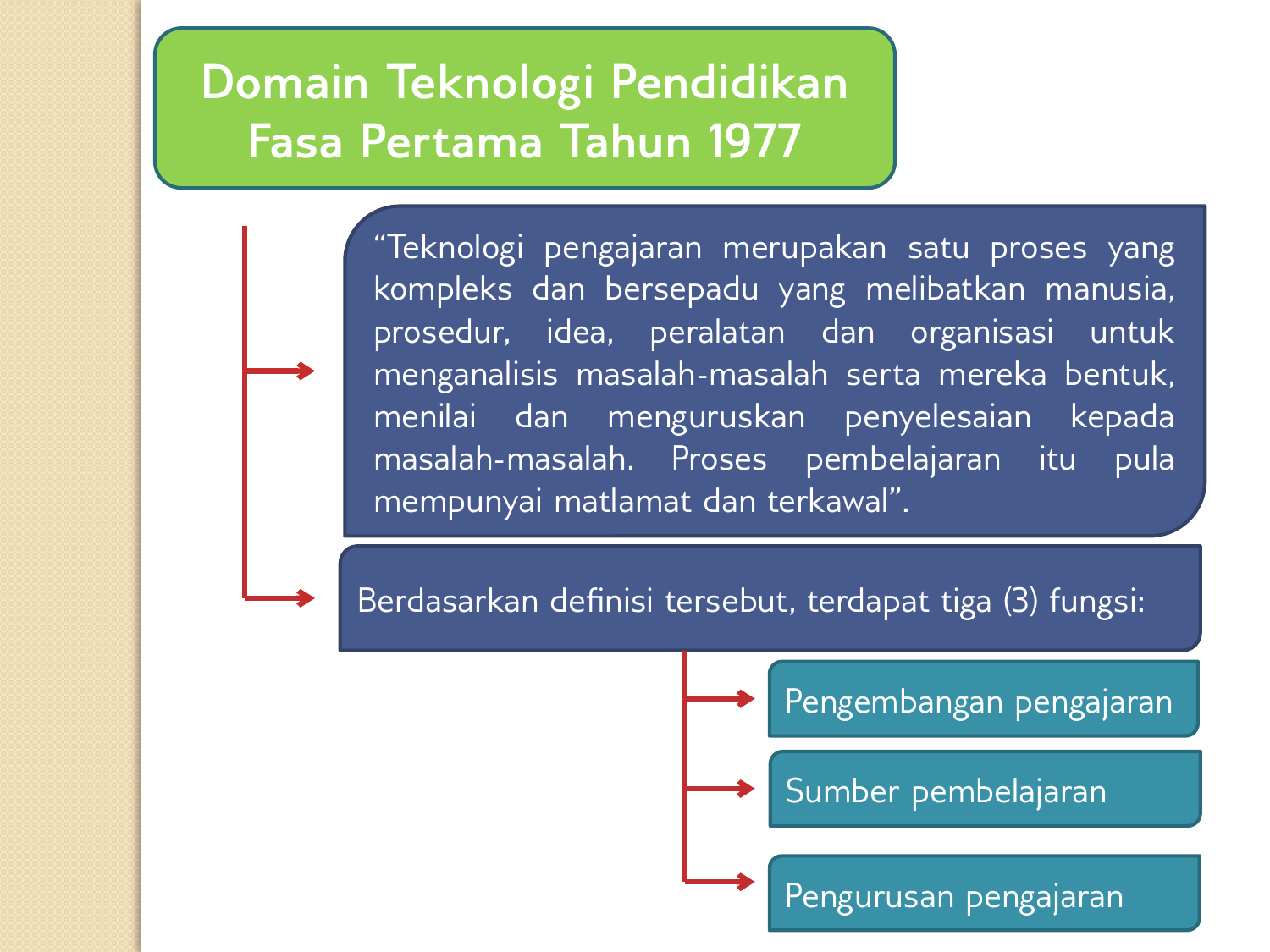

Domain Teknologi Pendidikan Fasa Pertama Tahun 1977
“Teknologi pengajaran merupakan satu proses yang kompleks dan bersepadu yang melibatkan manusia, prosedur, idea, peralatan dan organisasi untuk menganalisis masalah-masalah serta mereka bentuk, menilai dan menguruskan penyelesaian kepada masalah-masalah. Proses pembelajaran itu pula mempunyai matlamat dan terkawal”.
Berdasarkan definisi tersebut, terdapat tiga (3) fungsi:
Pengembangan pengajaran
Sumber pembelajaran
Pengurusan pengajaran